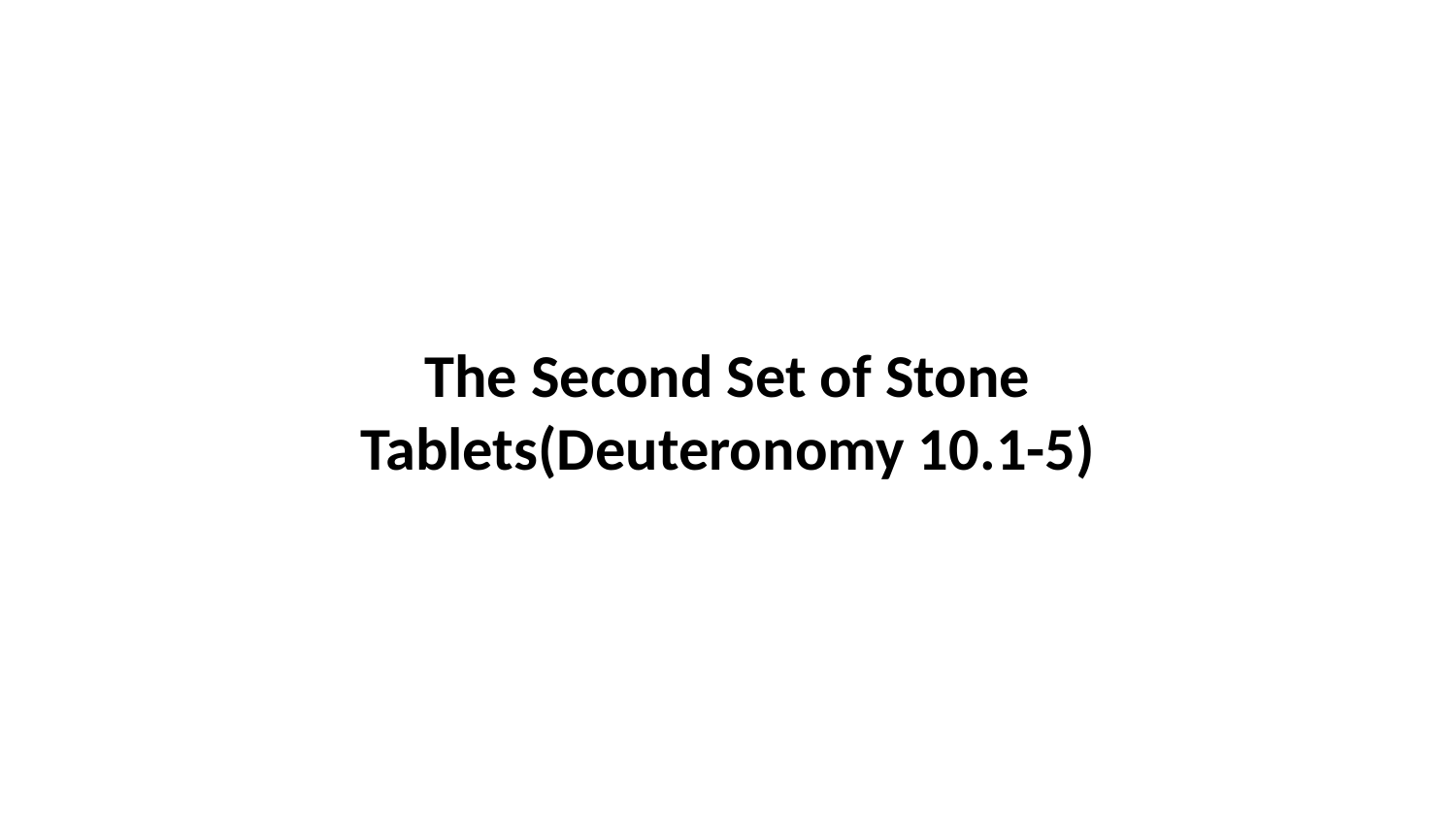

The Second Set of Stone Tablets(Deuteronomy 10.1-5)